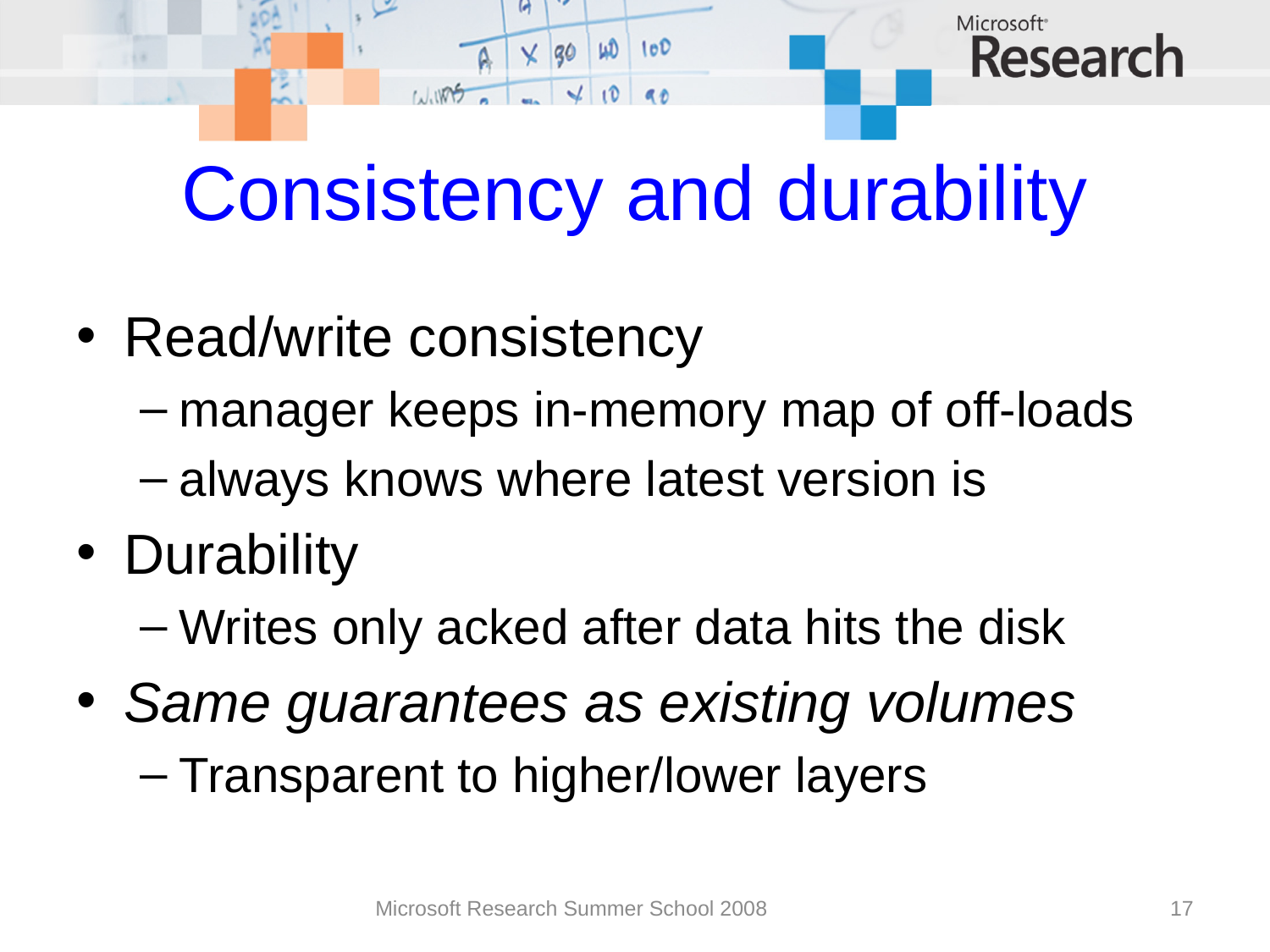

# Consistency and durability
Read/write consistency
manager keeps in-memory map of off-loads
always knows where latest version is
Durability
Writes only acked after data hits the disk
Same guarantees as existing volumes
Transparent to higher/lower layers

Microsoft Research Summer School 2008
17